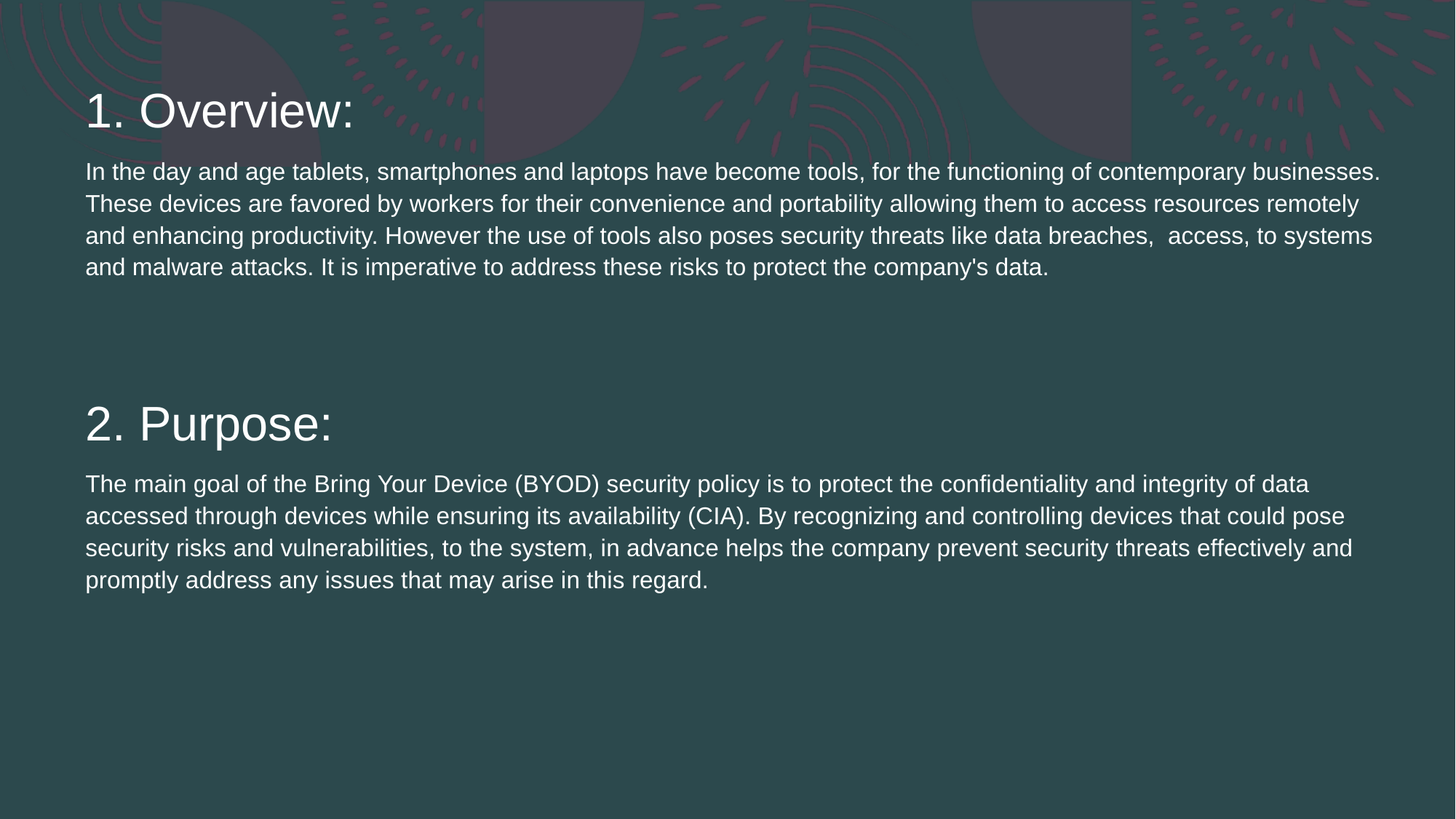

1. Overview:
In the day and age tablets, smartphones and laptops have become tools, for the functioning of contemporary businesses. These devices are favored by workers for their convenience and portability allowing them to access resources remotely and enhancing productivity. However the use of tools also poses security threats like data breaches,  access, to systems and malware attacks. It is imperative to address these risks to protect the company's data.

2. Purpose:
The main goal of the Bring Your Device (BYOD) security policy is to protect the confidentiality and integrity of data accessed through devices while ensuring its availability (CIA). By recognizing and controlling devices that could pose security risks and vulnerabilities, to the system, in advance helps the company prevent security threats effectively and promptly address any issues that may arise in this regard.